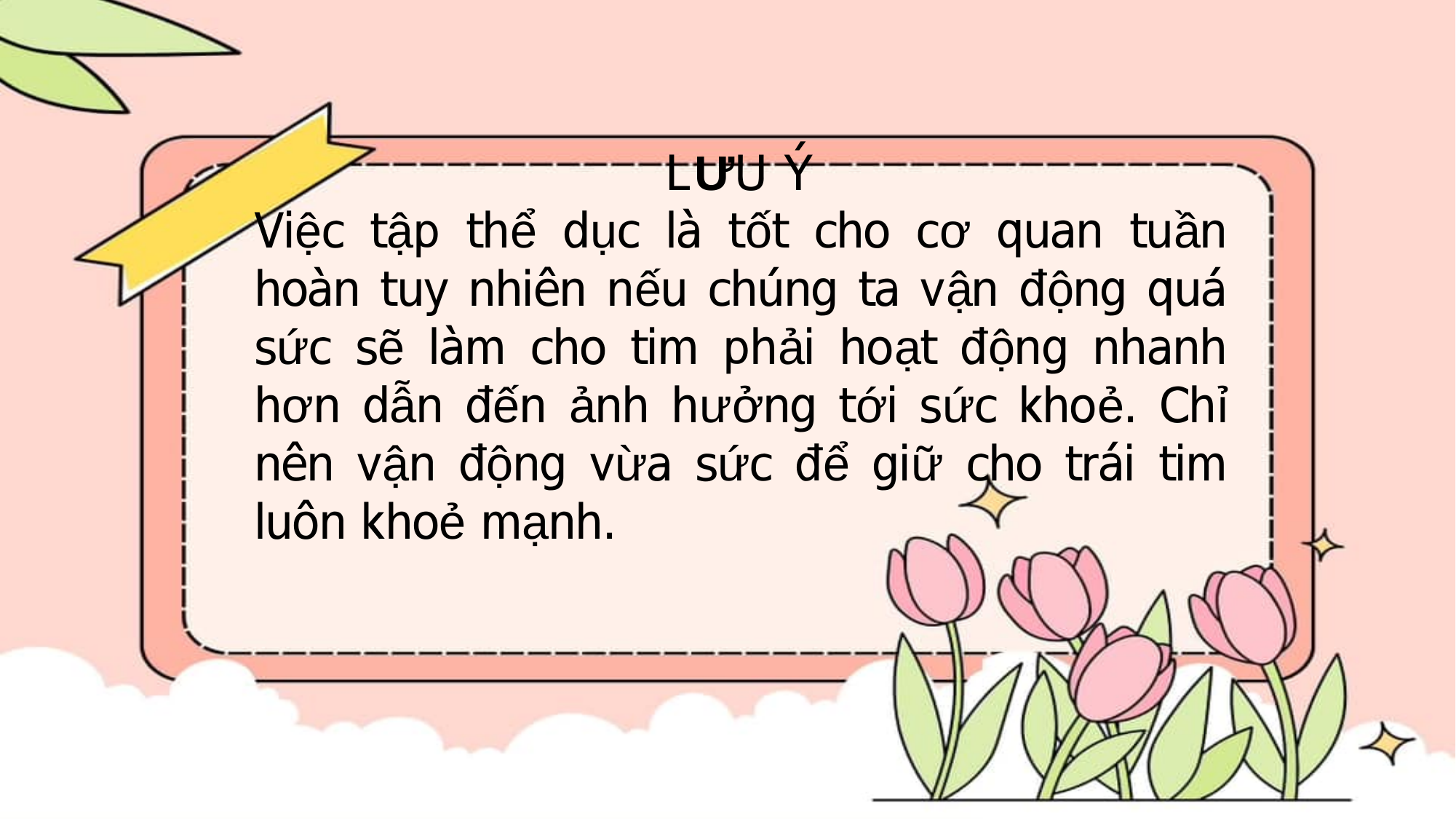

LƯU Ý
Việc tập thể dục là tốt cho cơ quan tuần hoàn tuy nhiên nếu chúng ta vận động quá sức sẽ làm cho tim phải hoạt động nhanh hơn dẫn đến ảnh hưởng tới sức khoẻ. Chỉ nên vận động vừa sức để giữ cho trái tim luôn khoẻ mạnh.